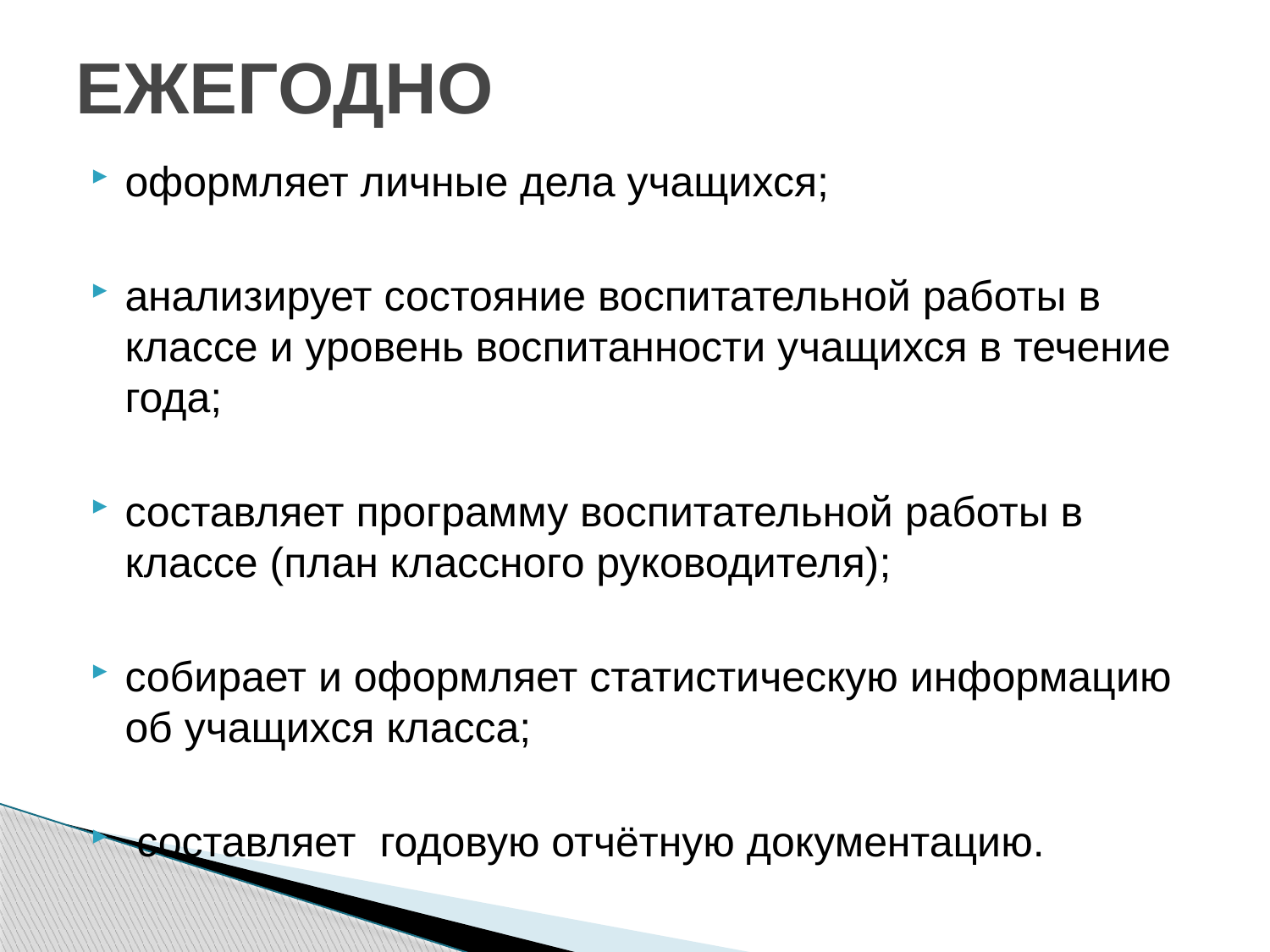

# ЕЖЕГОДНО
оформляет личные дела учащихся;

анализирует состояние воспитательной работы в классе и уровень воспитанности учащихся в течение  года;

составляет программу воспитательной работы в классе (план классного руководителя);

собирает и оформляет статистическую информацию об учащихся класса;

 составляет  годовую отчётную документацию.